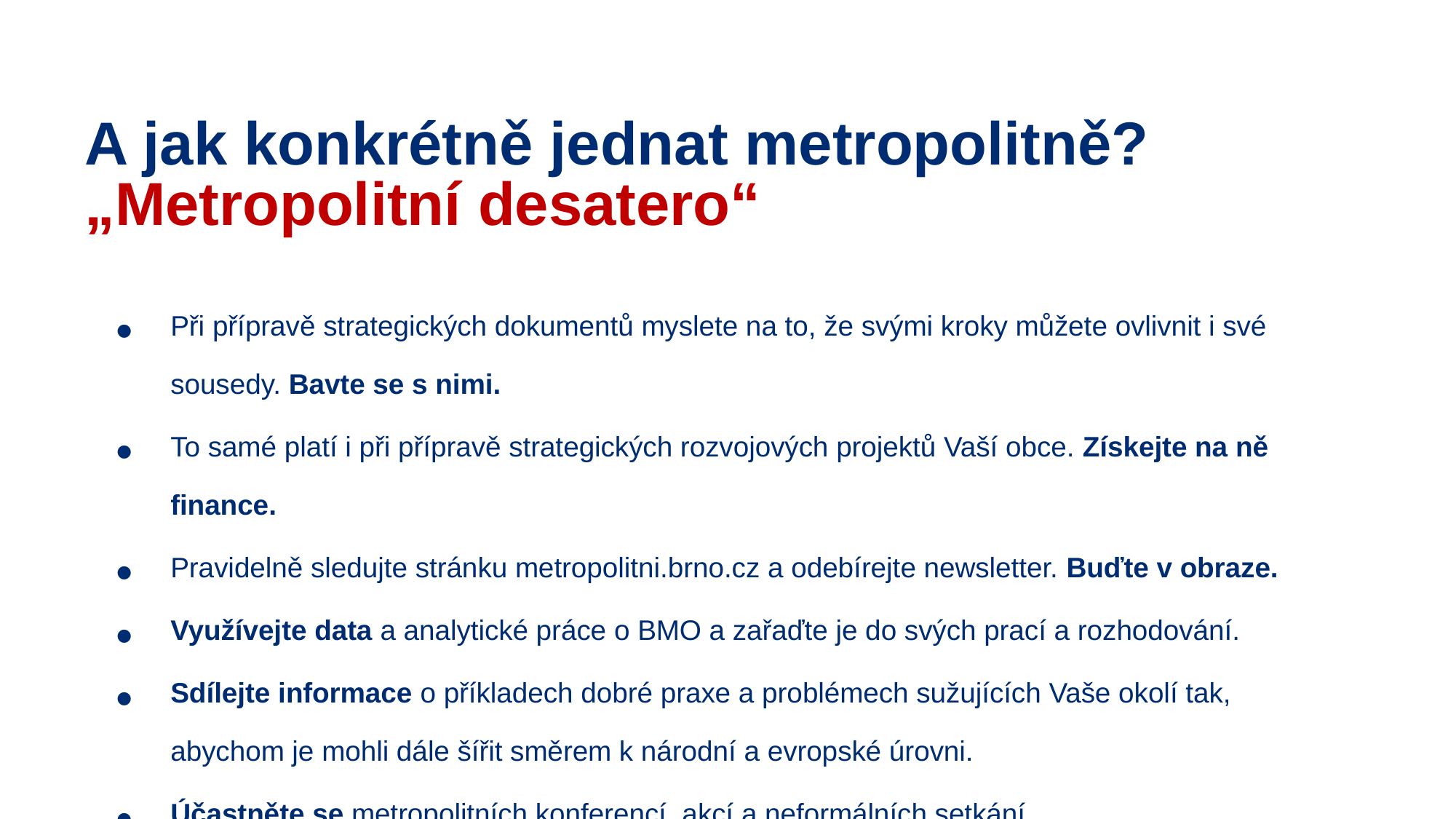

A jak konkrétně jednat metropolitně?
„Metropolitní desatero“
Při přípravě strategických dokumentů myslete na to, že svými kroky můžete ovlivnit i své sousedy. Bavte se s nimi.
To samé platí i při přípravě strategických rozvojových projektů Vaší obce. Získejte na ně finance.
Pravidelně sledujte stránku metropolitni.brno.cz a odebírejte newsletter. Buďte v obraze.
Využívejte data a analytické práce o BMO a zařaďte je do svých prací a rozhodování.
Sdílejte informace o příkladech dobré praxe a problémech sužujících Vaše okolí tak, abychom je mohli dále šířit směrem k národní a evropské úrovni.
Účastněte se metropolitních konferencí, akcí a neformálních setkání.